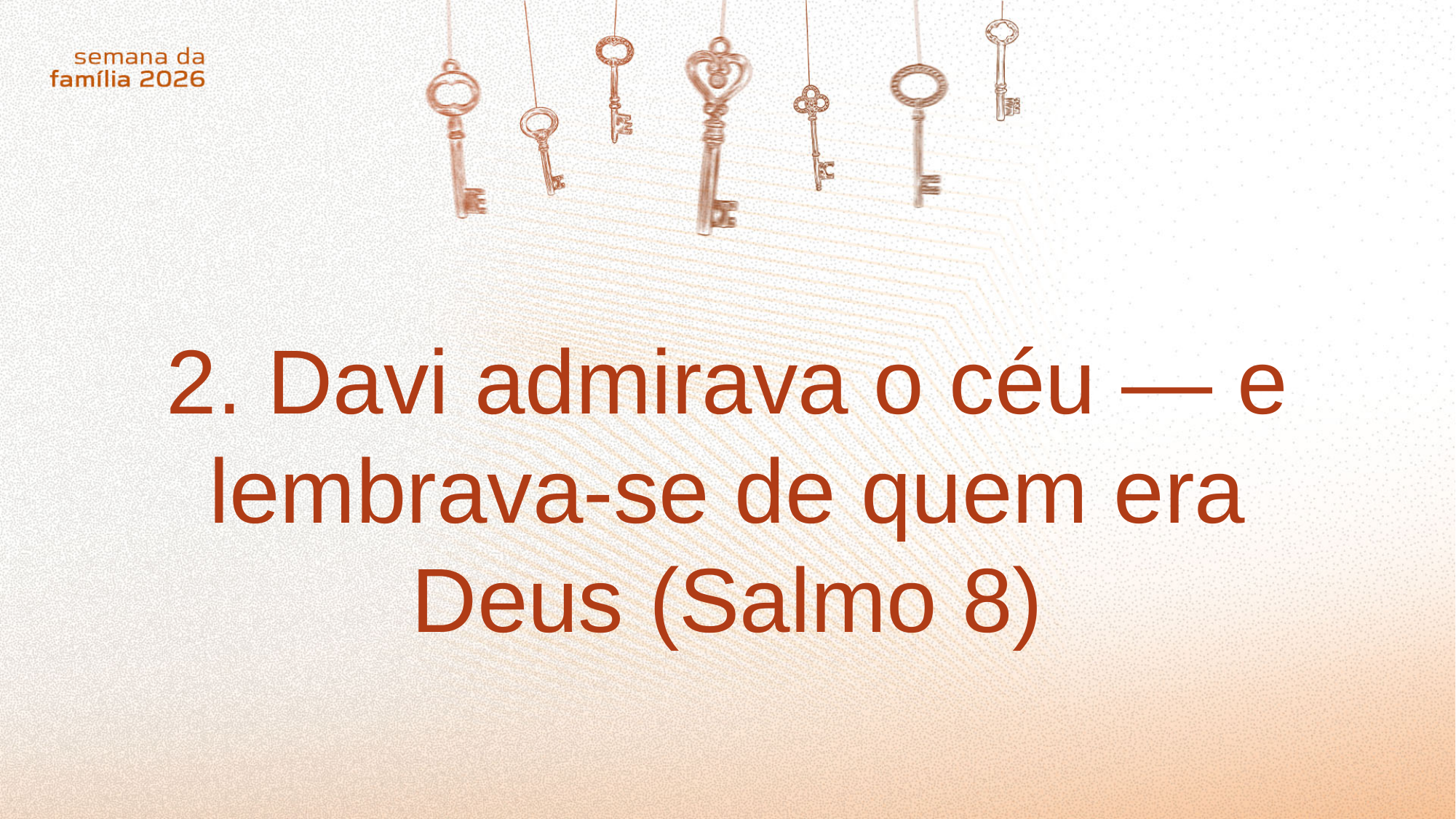

2. Davi admirava o céu — e lembrava-se de quem era Deus (Salmo 8)